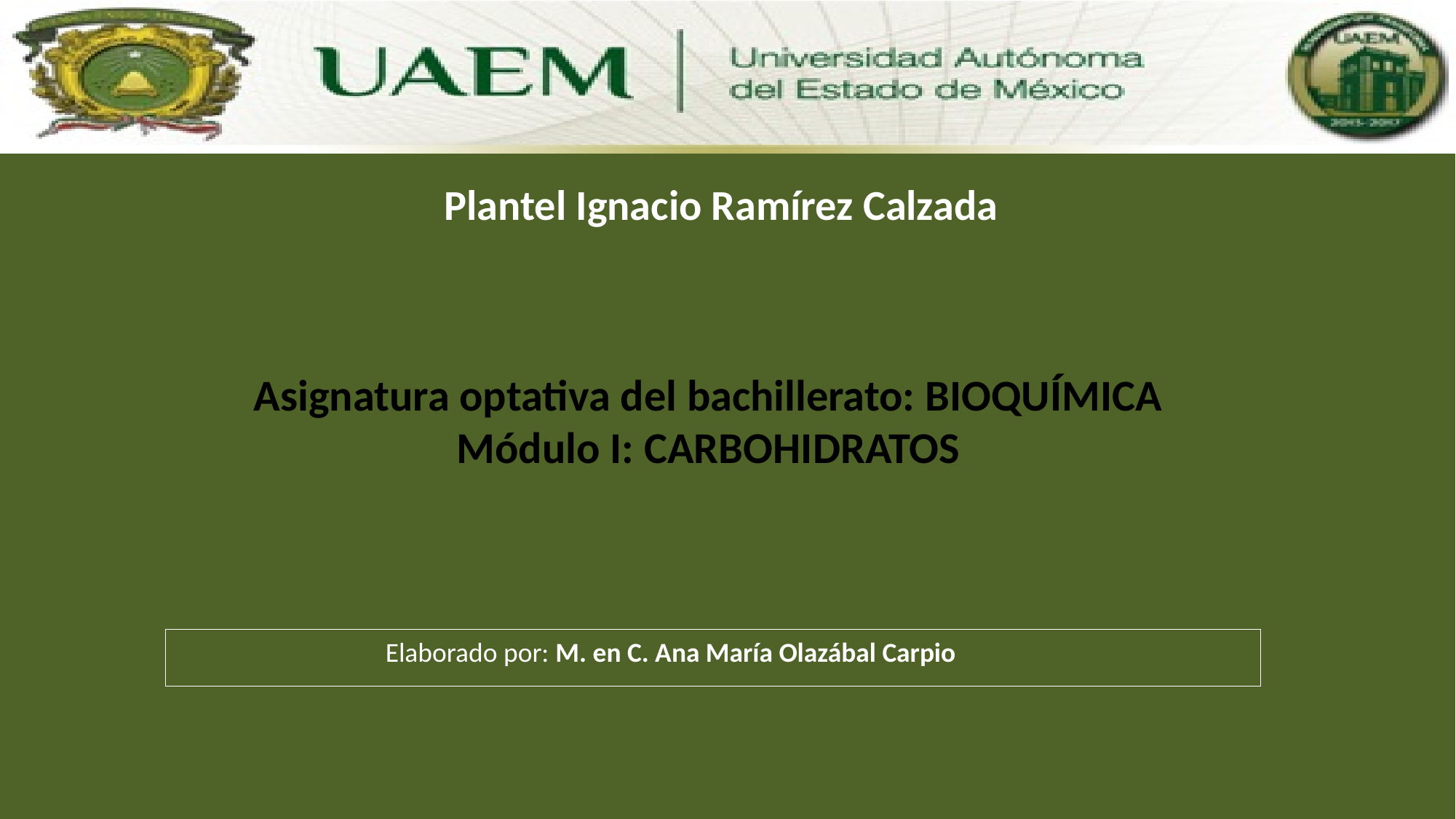

Plantel Ignacio Ramírez Calzada
# Asignatura optativa del bachillerato: BIOQUÍMICA Módulo I: CARBOHIDRATOS
Elaborado por: M. en C. Ana María Olazábal Carpio